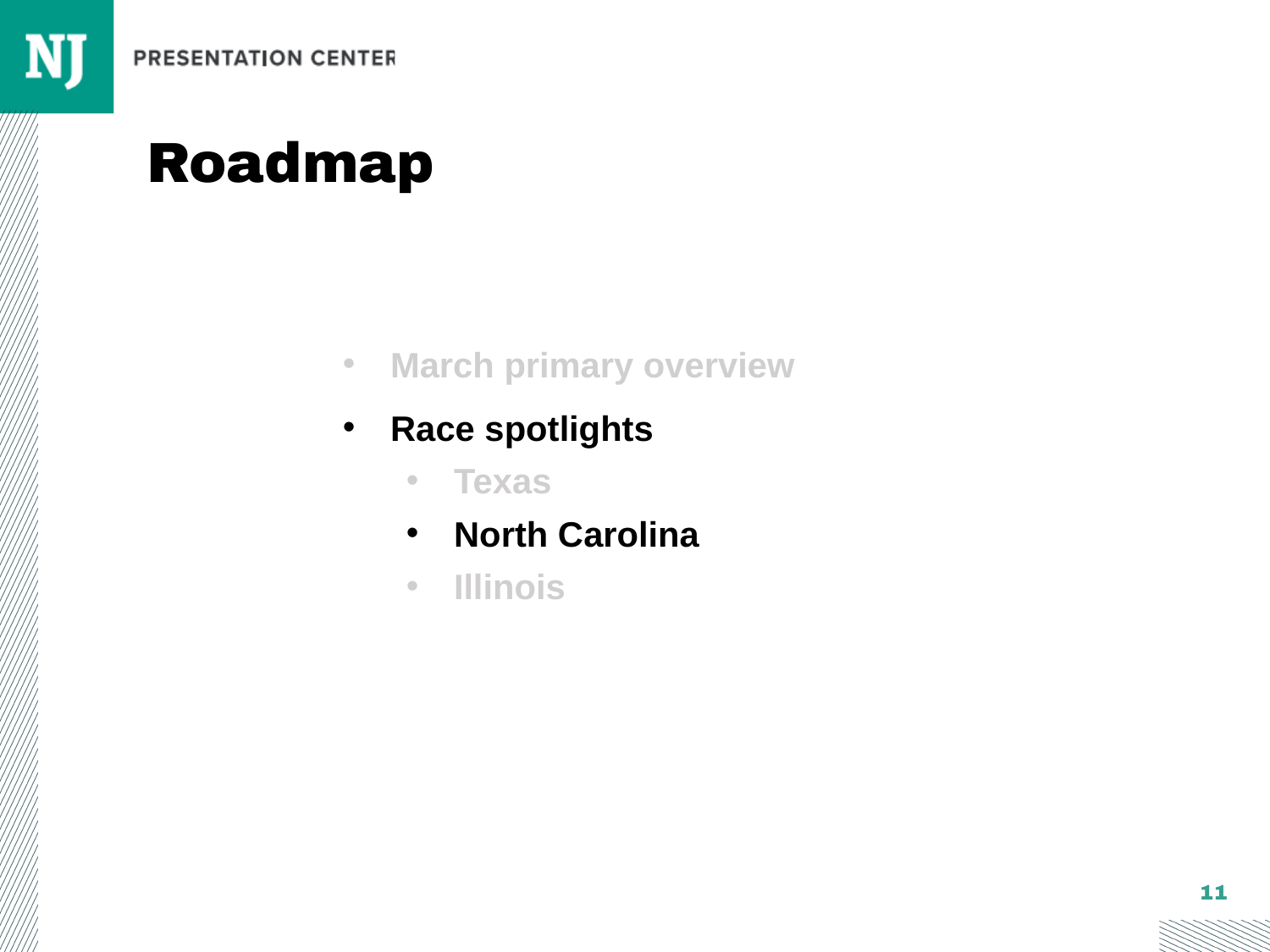

# Roadmap
March primary overview
Race spotlights
Texas
North Carolina
Illinois